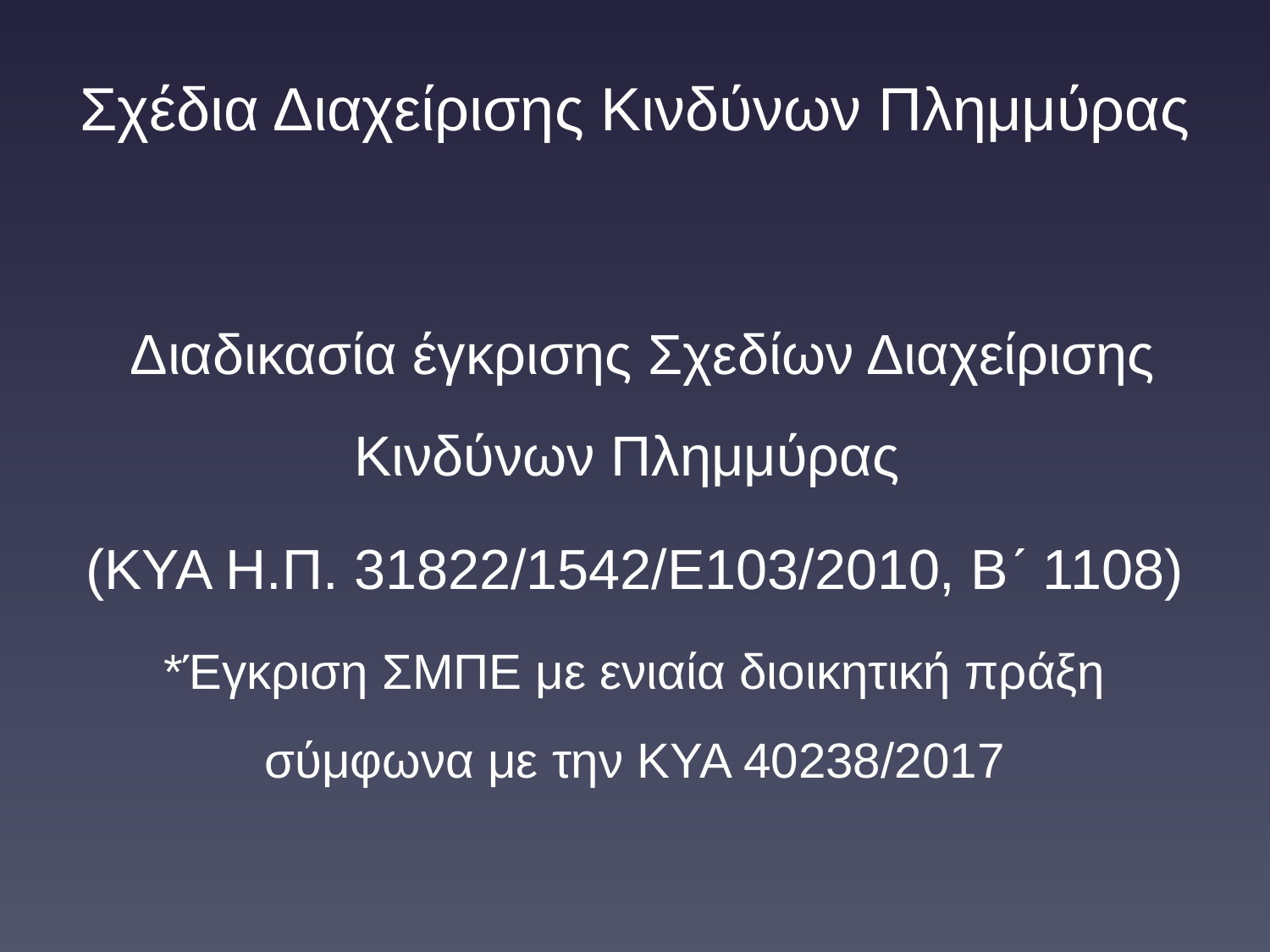

# Σχέδια Διαχείρισης Κινδύνων Πλημμύρας
 Διαδικασία έγκρισης Σχεδίων Διαχείρισης Κινδύνων Πλημμύρας
(ΚΥΑ Η.Π. 31822/1542/Ε103/2010, Β´ 1108)
*Έγκριση ΣΜΠΕ με ενιαία διοικητική πράξη σύμφωνα με την ΚΥΑ 40238/2017